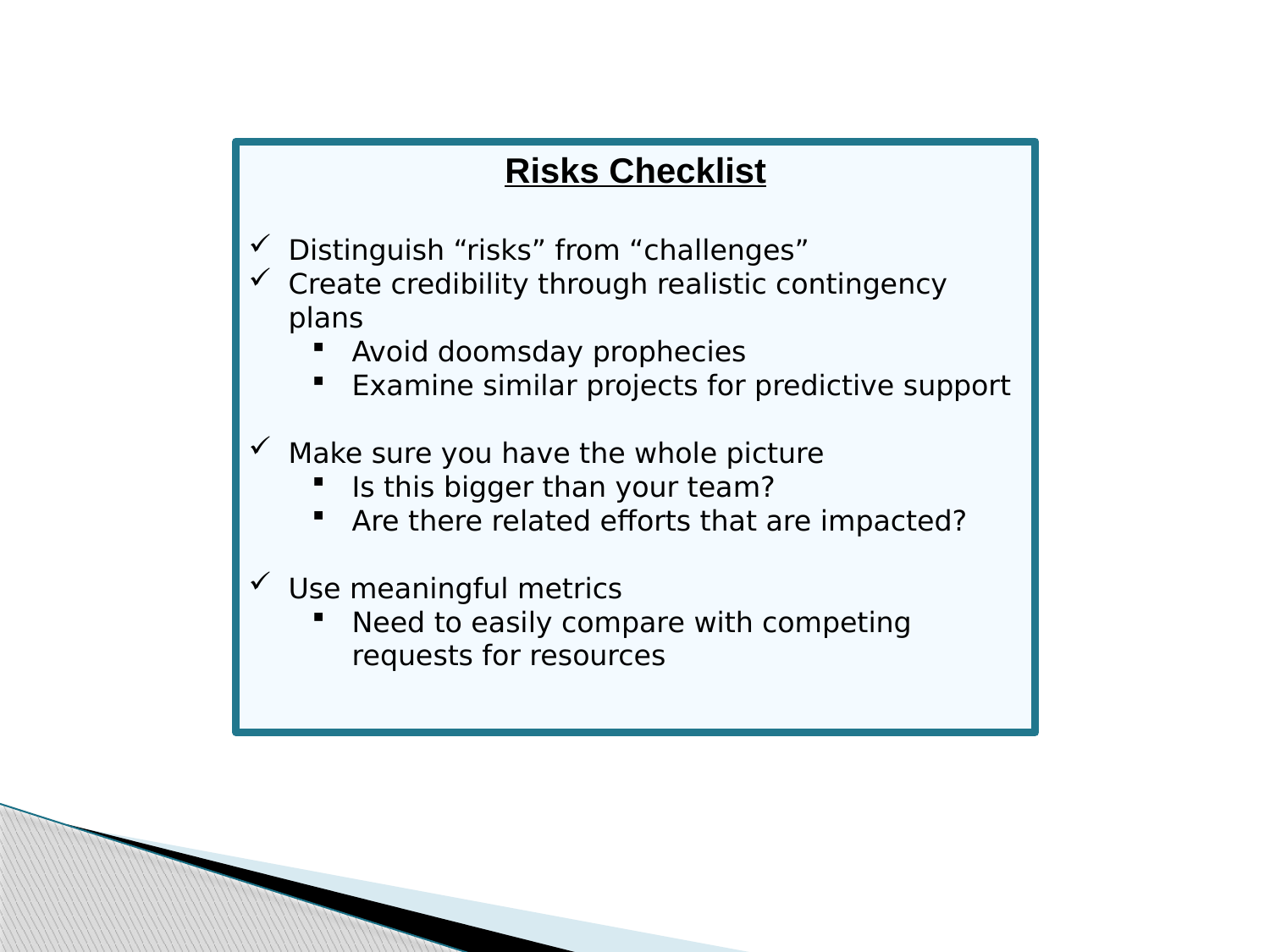

Risks Checklist

Distinguish “risks” from “challenges”
Create credibility through realistic contingency plans
Avoid doomsday prophecies
Examine similar projects for predictive support

Make sure you have the whole picture
Is this bigger than your team?
Are there related efforts that are impacted?

Use meaningful metrics
Need to easily compare with competing requests for resources